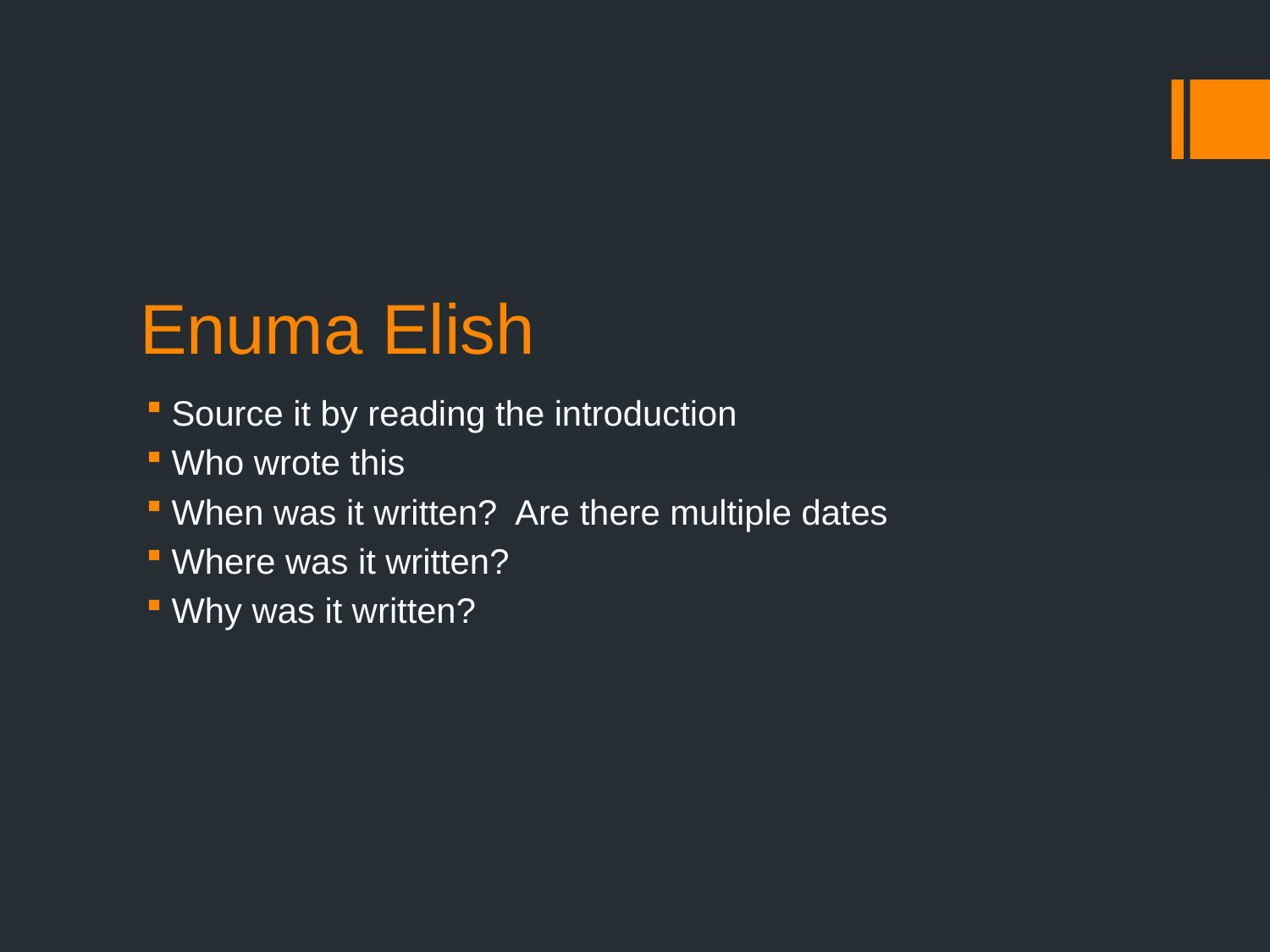

# Enuma Elish
Source it by reading the introduction
Who wrote this
When was it written?  Are there multiple dates
Where was it written?
Why was it written?